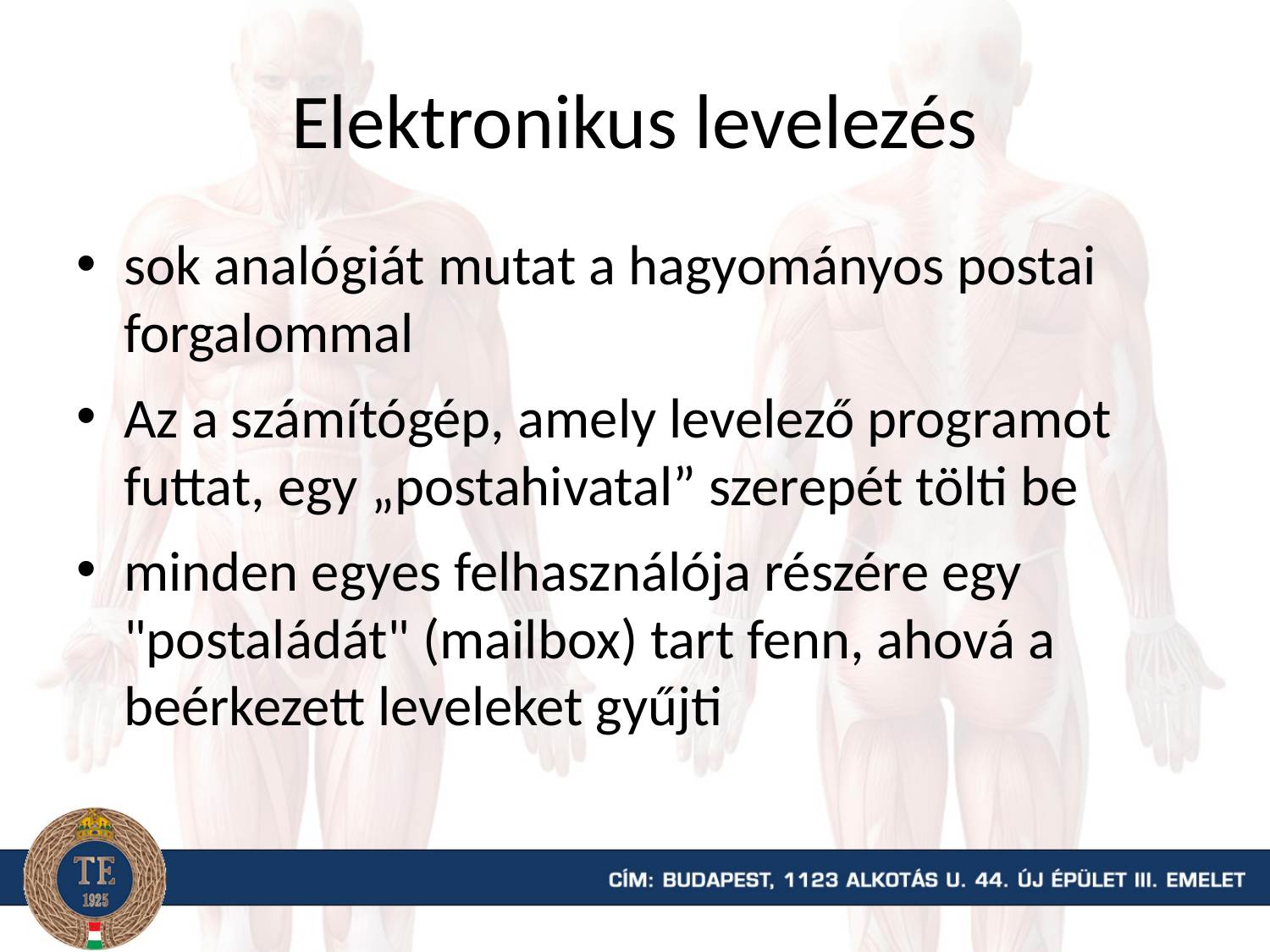

# Elektronikus levelezés
sok analógiát mutat a hagyományos postai forgalommal
Az a számítógép, amely levelező programot futtat, egy „postahivatal” szerepét tölti be
minden egyes felhasználója részére egy "postaládát" (mailbox) tart fenn, ahová a beérkezett leveleket gyűjti